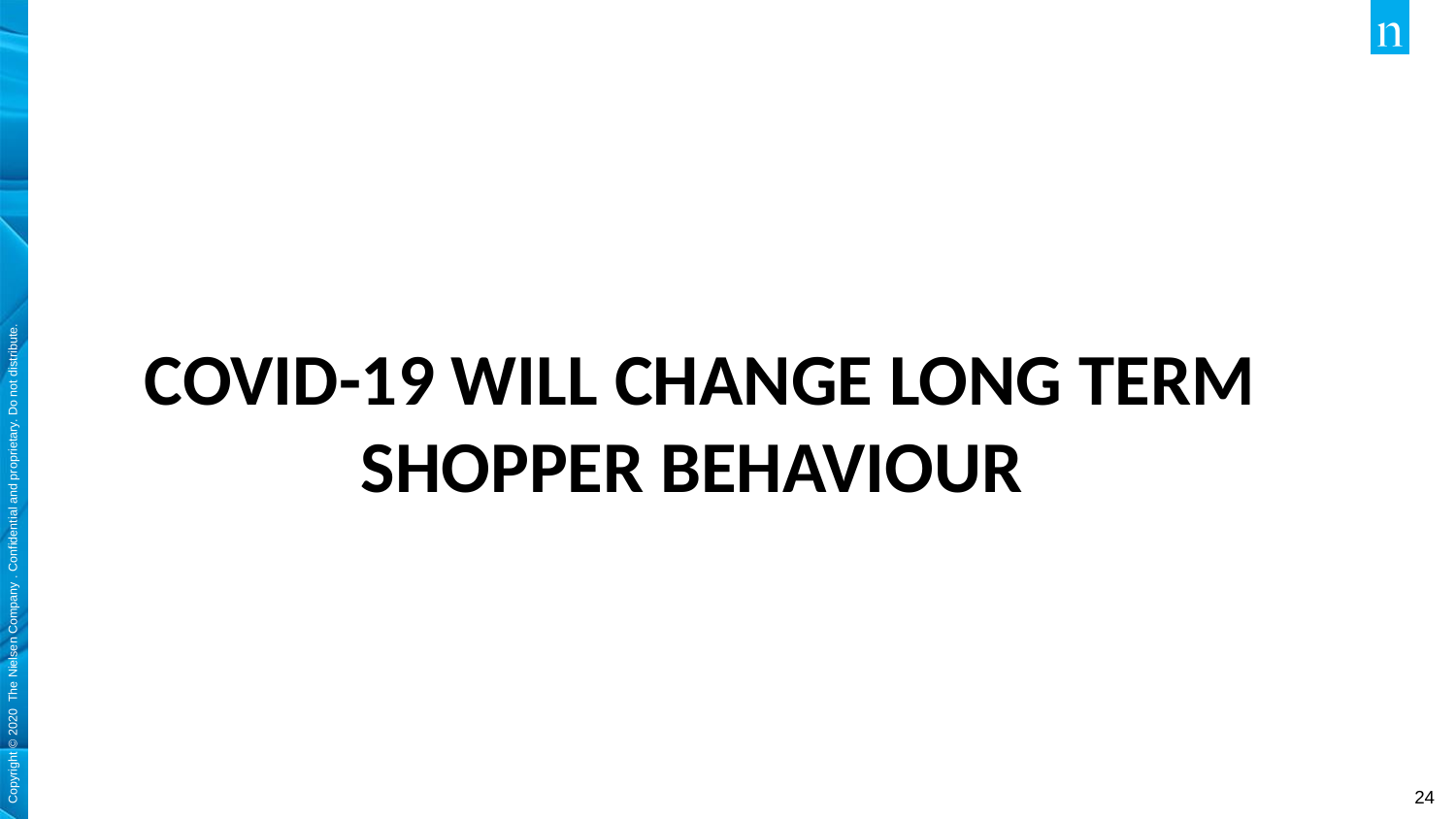

# COVID-19 WILL CHANGE LONG TERM SHOPPER BEHAVIOUR